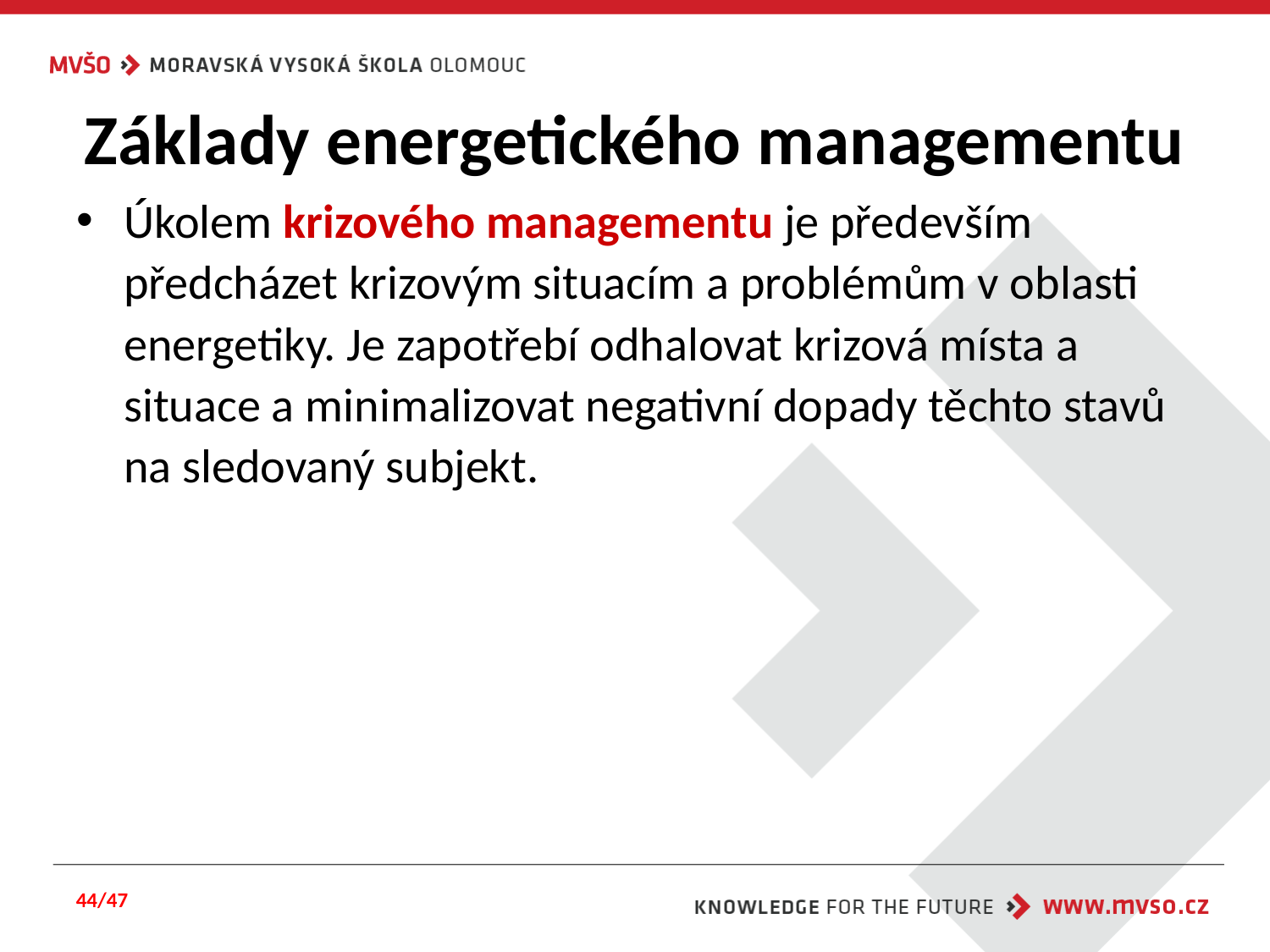

# Základy energetického managementu
Úkolem krizového managementu je především předcházet krizovým situacím a problémům v oblasti energetiky. Je zapotřebí odhalovat krizová místa a situace a minimalizovat negativní dopady těchto stavů na sledovaný subjekt.
44/47